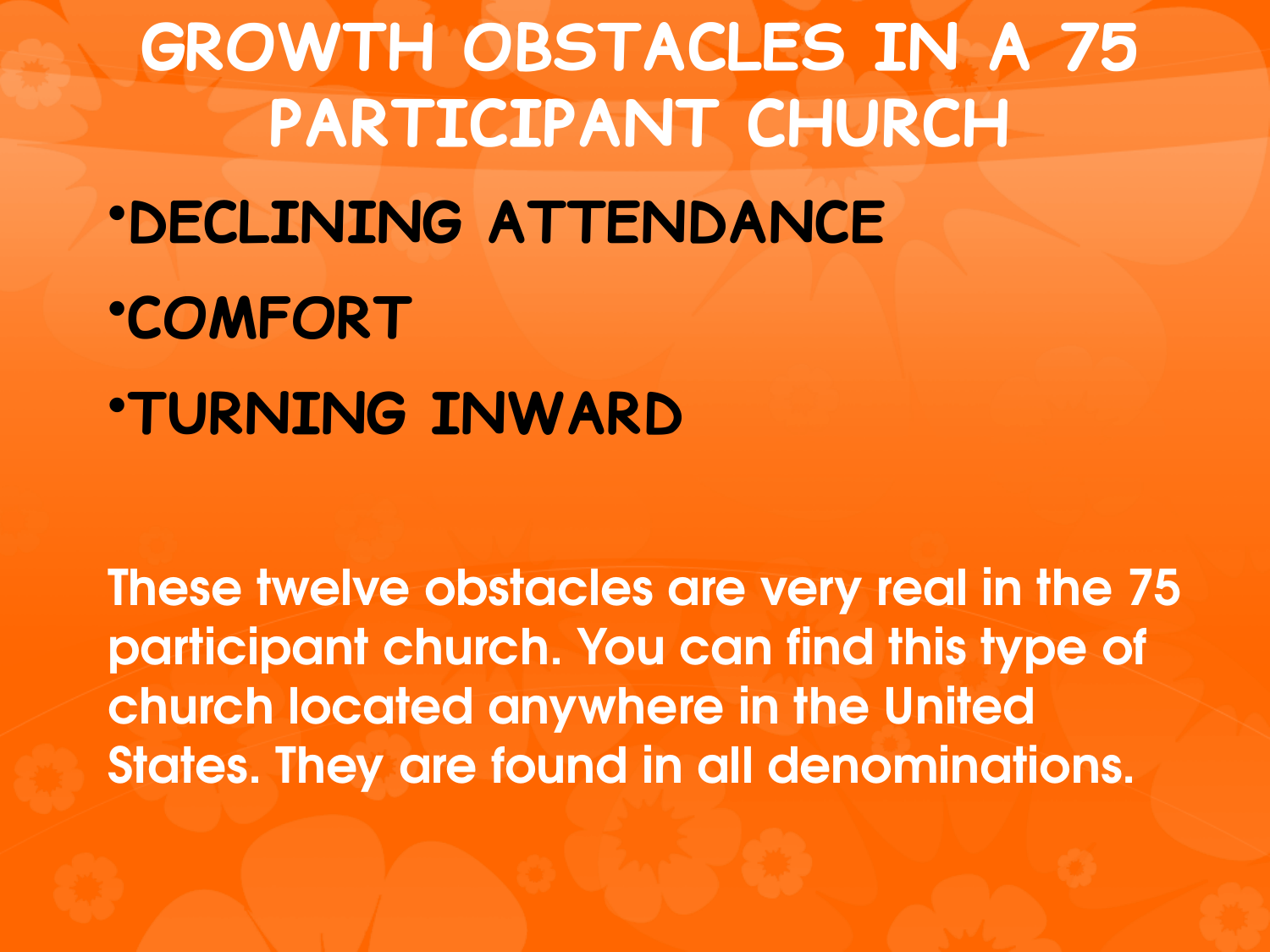

GROWTH OBSTACLES IN A 75 PARTICIPANT CHURCH
DECLINING ATTENDANCE
COMFORT
TURNING INWARD
These twelve obstacles are very real in the 75 participant church. You can find this type of church located anywhere in the United States. They are found in all denominations.